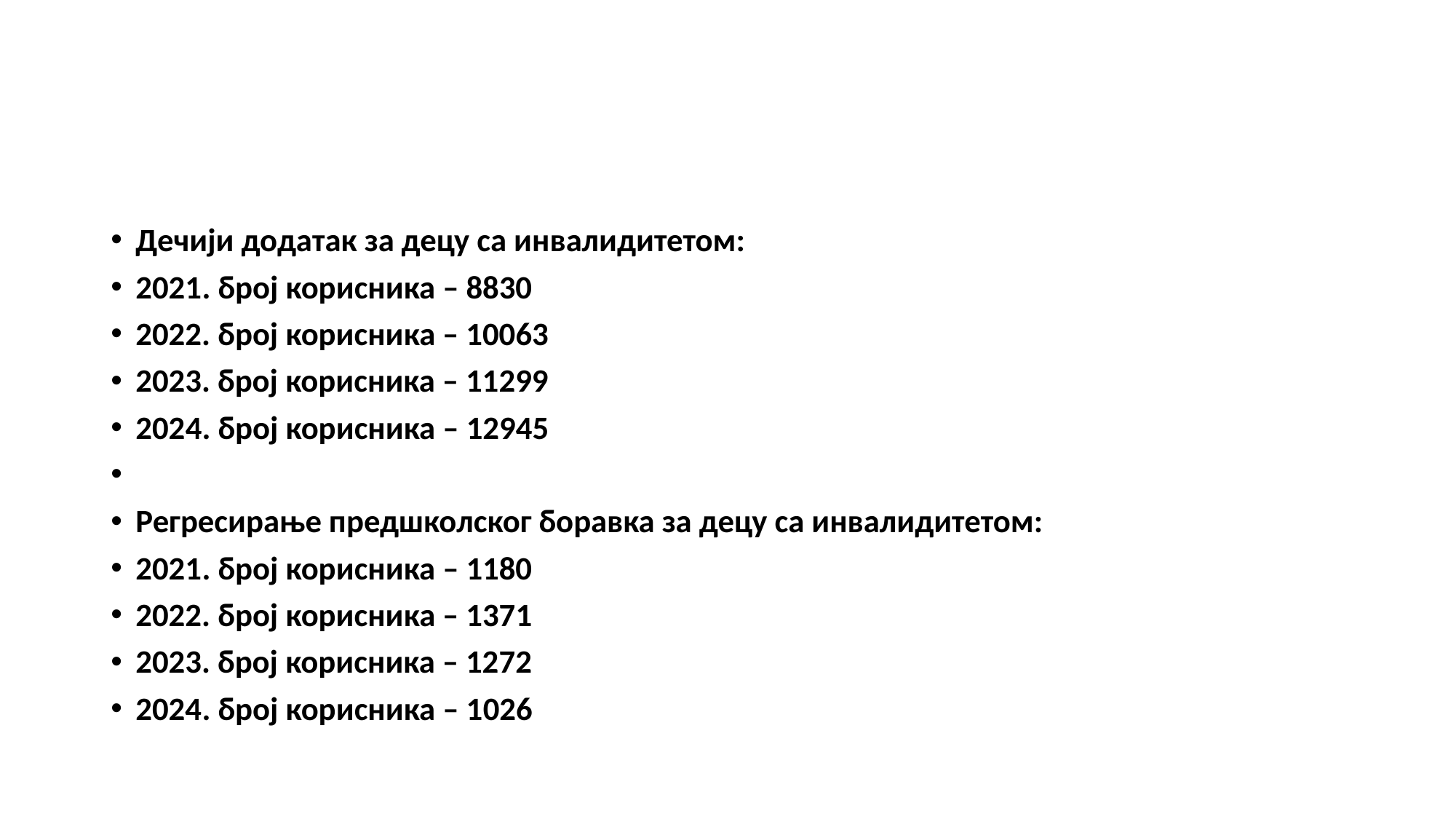

#
Дечији додатак за децу са инвалидитетом:
2021. број корисника – 8830
2022. број корисника – 10063
2023. број корисника – 11299
2024. број корисника – 12945

Регресирање предшколског боравка за децу са инвалидитетом:
2021. број корисника – 1180
2022. број корисника – 1371
2023. број корисника – 1272
2024. број корисника – 1026